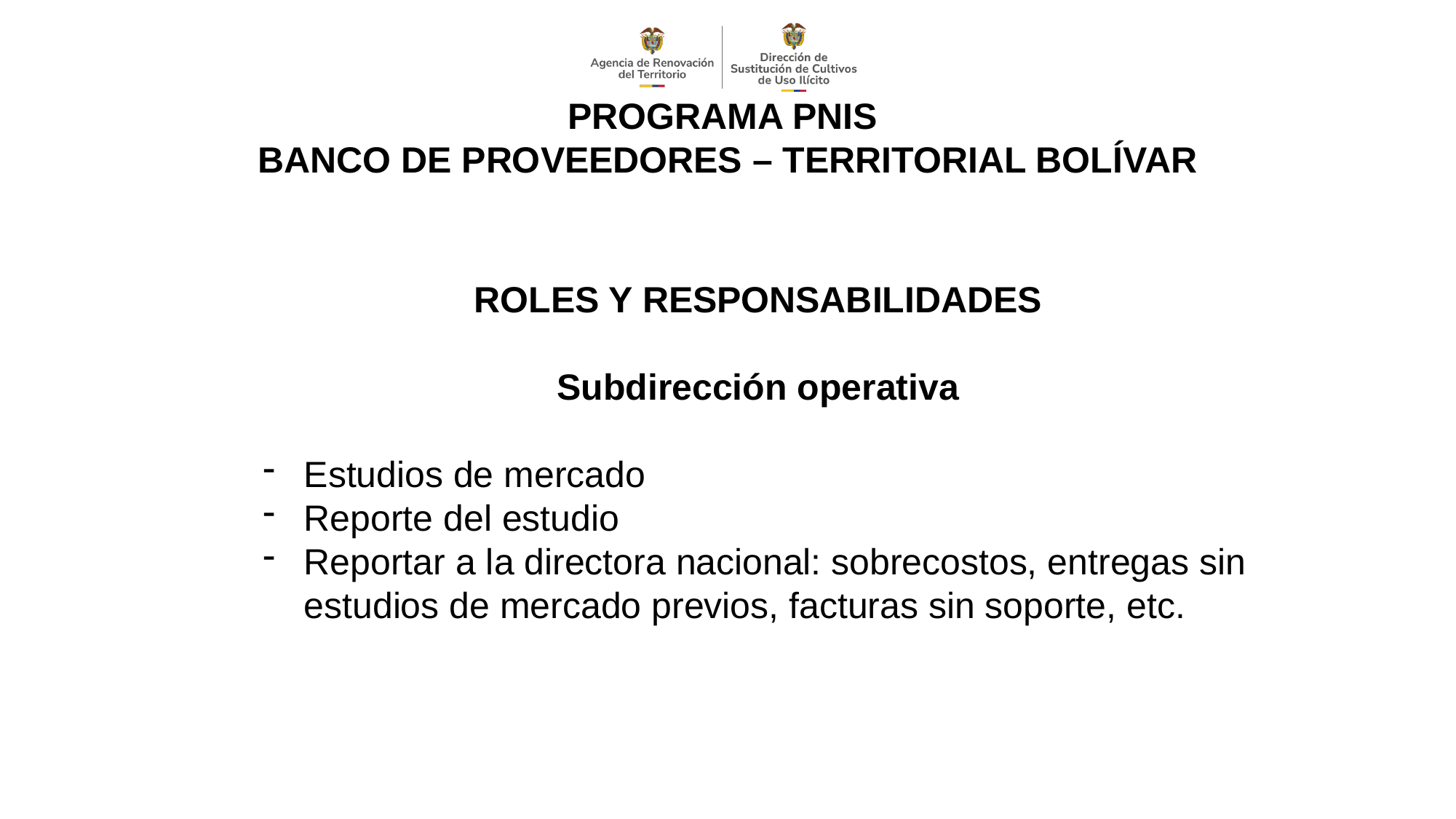

PROGRAMA PNIS
BANCO DE PROVEEDORES – TERRITORIAL BOLÍVAR
ROLES Y RESPONSABILIDADES

Subdirección operativa

Estudios de mercado
Reporte del estudio
Reportar a la directora nacional: sobrecostos, entregas sin estudios de mercado previos, facturas sin soporte, etc.